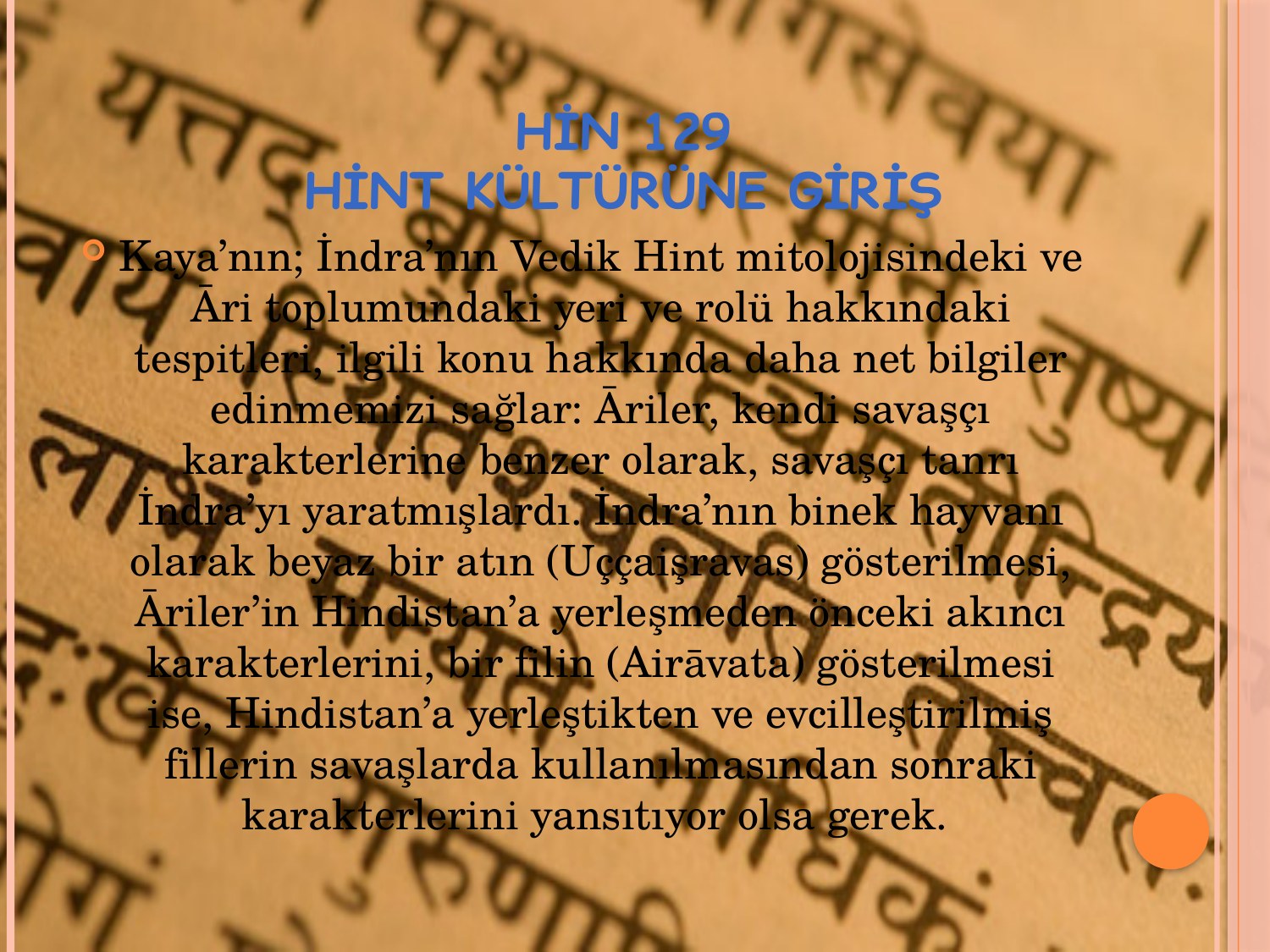

# HİN 129 HİNT KÜLTÜRÜNE GİRİŞ

Kaya’nın; İndra’nın Vedik Hint mitolojisindeki ve Āri toplumundaki yeri ve rolü hakkındaki tespitleri, ilgili konu hakkında daha net bilgiler edinmemizi sağlar: Āriler, kendi savaşçı karakterlerine benzer olarak, savaşçı tanrı İndra’yı yaratmışlardı. İndra’nın binek hayvanı olarak beyaz bir atın (Uççaişravas) gösterilmesi, Āriler’in Hindistan’a yerleşmeden önceki akıncı karakterlerini, bir filin (Airāvata) gösterilmesi ise, Hindistan’a yerleştikten ve evcilleştirilmiş fillerin savaşlarda kullanılmasından sonraki karakterlerini yansıtıyor olsa gerek.